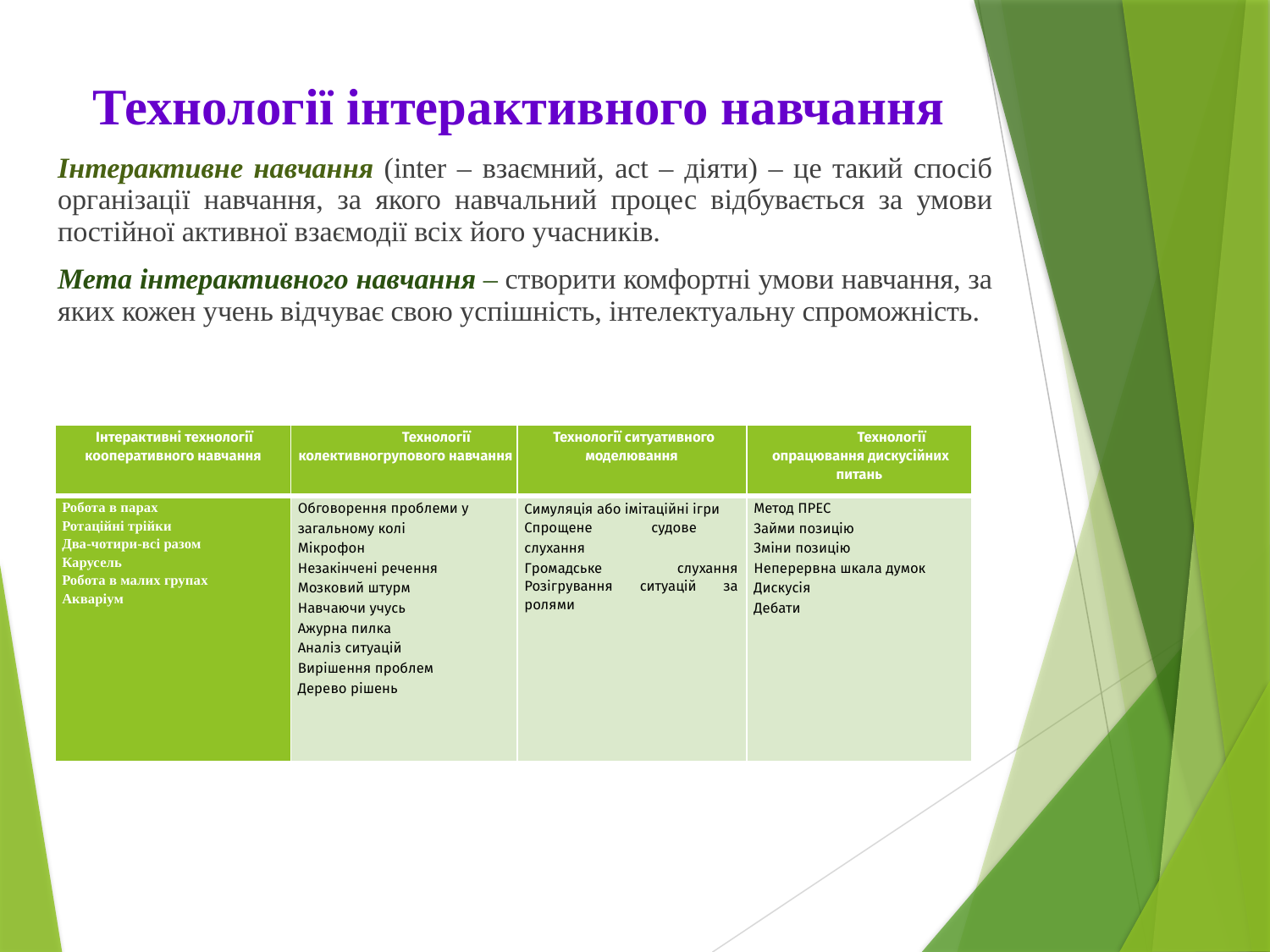

Технології інтерактивного навчання
Інтерактивне навчання (inter – взаємний, act – діяти) – це такий спосіб організації навчання, за якого навчальний процес відбувається за умови постійної активної взаємодії всіх його учасників.
Мета інтерактивного навчання – створити комфортні умови навчання, за яких кожен учень відчуває свою успішність, інтелектуальну спроможність.
| Інтерактивні технології кооперативного навчання | Технології колективногрупового навчання | Технології ситуативного моделювання | Технології опрацювання дискусійних питань |
| --- | --- | --- | --- |
| Робота в парах Ротаційні трійки Два-чотири-всі разом Карусель Робота в малих групах Акваріум | Обговорення проблеми у загальному колі Мікрофон Незакінчені речення Мозковий штурм Навчаючи учусь Ажурна пилка Аналіз ситуацій Вирішення проблем Дерево рішень | Симуляція або імітаційні ігри Спрощене судове слухання Громадське слухання Розігрування ситуацій за ролями | Метод ПРЕС Займи позицію Зміни позицію Неперервна шкала думок Дискусія Дебати |